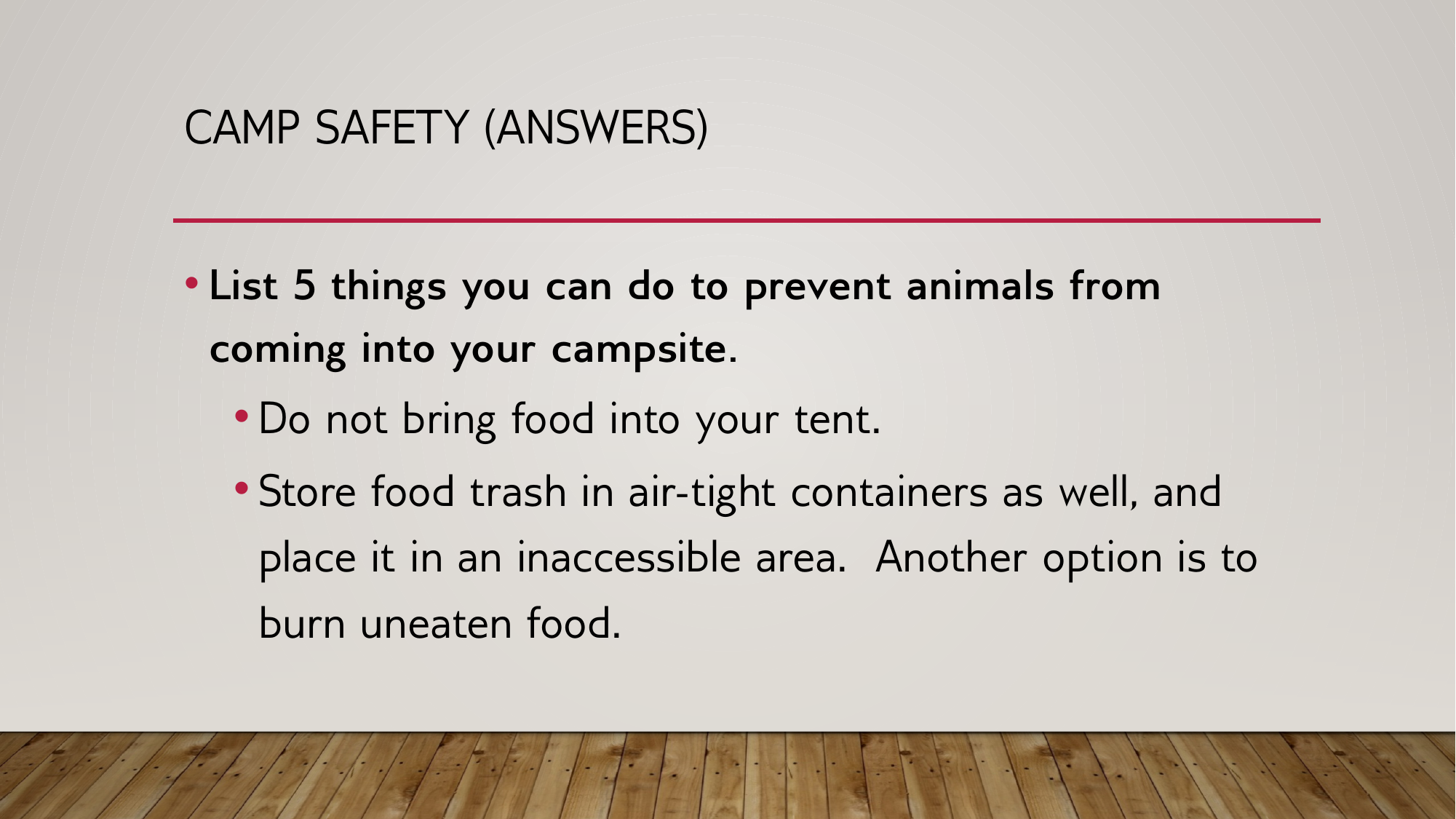

# Camp safety (Answers)
List 5 things you can do to prevent animals from coming into your campsite.
Do not bring food into your tent.
Store food trash in air-tight containers as well, and place it in an inaccessible area.  Another option is to burn uneaten food.